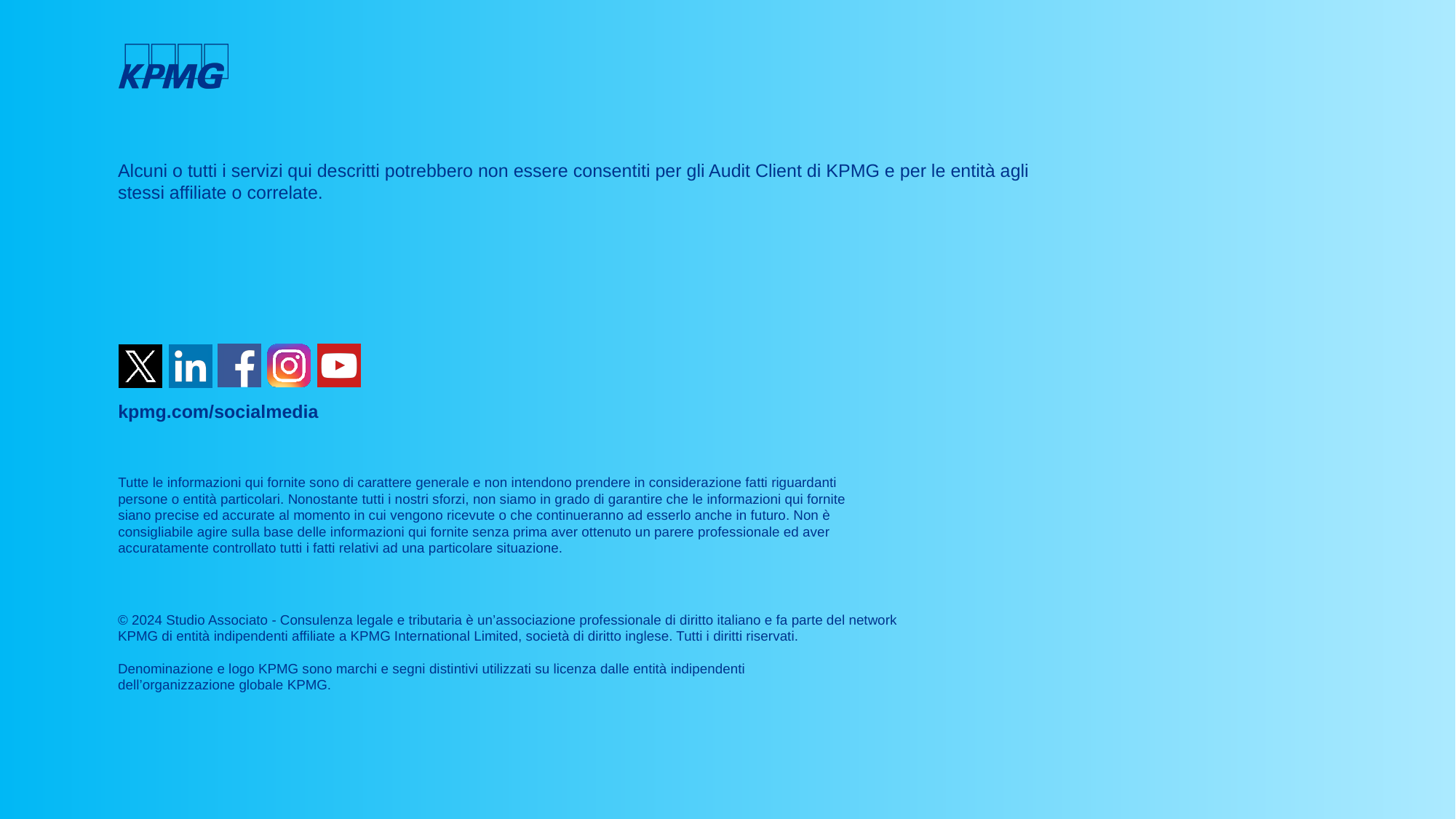

Alcuni o tutti i servizi qui descritti potrebbero non essere consentiti per gli Audit Client di KPMG e per le entità agli stessi affiliate o correlate.
kpmg.com/socialmedia

Tutte le informazioni qui fornite sono di carattere generale e non intendono prendere in considerazione fatti riguardanti persone o entità particolari. Nonostante tutti i nostri sforzi, non siamo in grado di garantire che le informazioni qui fornite siano precise ed accurate al momento in cui vengono ricevute o che continueranno ad esserlo anche in futuro. Non è consigliabile agire sulla base delle informazioni qui fornite senza prima aver ottenuto un parere professionale ed aver accuratamente controllato tutti i fatti relativi ad una particolare situazione.
© 2024 Studio Associato - Consulenza legale e tributaria è un’associazione professionale di diritto italiano e fa parte del network KPMG di entità indipendenti affiliate a KPMG International Limited, società di diritto inglese. Tutti i diritti riservati.
Denominazione e logo KPMG sono marchi e segni distintivi utilizzati su licenza dalle entità indipendenti dell’organizzazione globale KPMG.